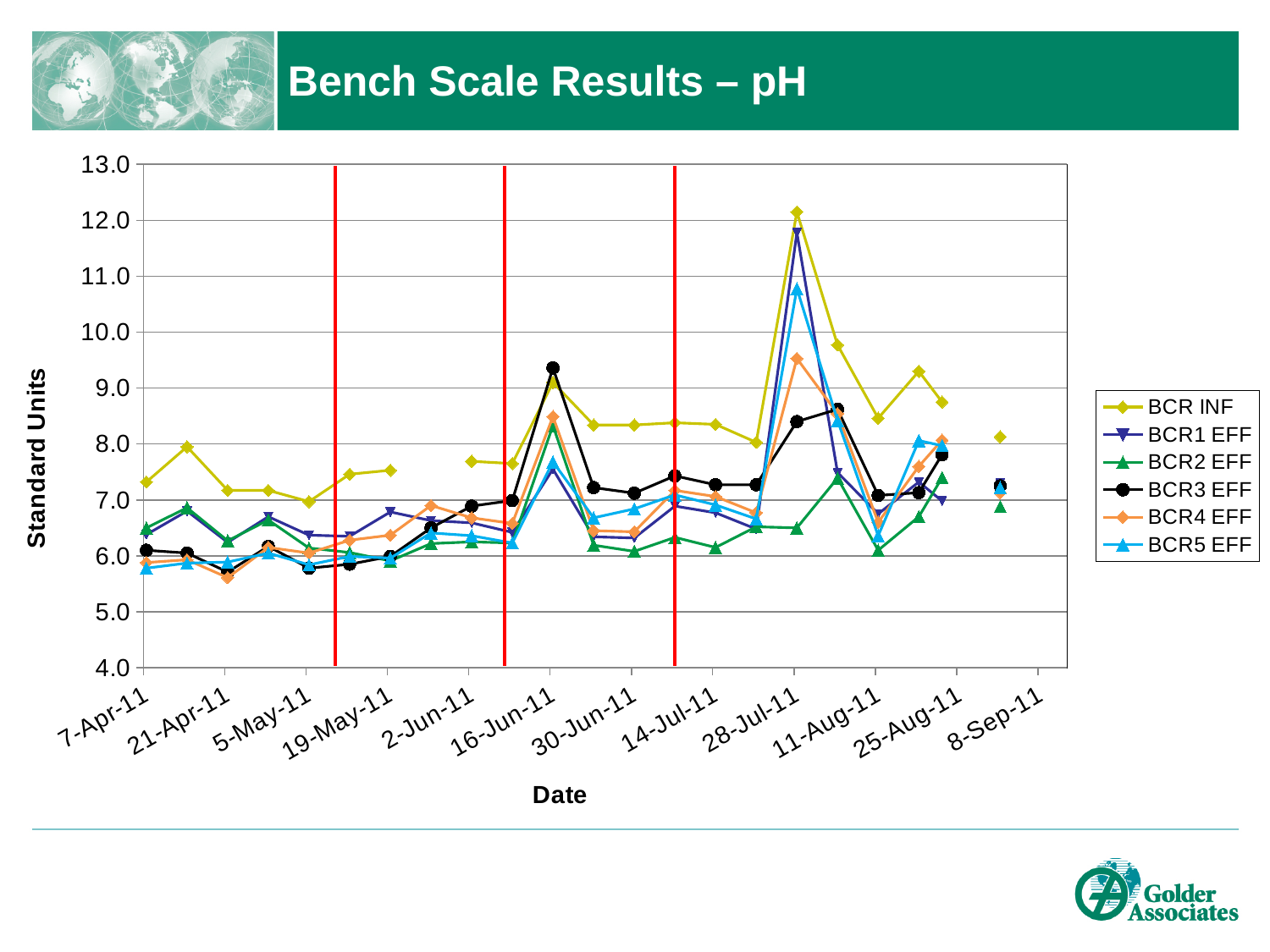

# Bench Scale Results – pH

### Chart

| Category | BCR INF | BCR1 EFF | BCR2 EFF | BCR3 EFF | BCR4 EFF | BCR5 EFF |
|---|---|---|---|---|---|---|
| 40640 | 7.319999999999999 | 6.38 | 6.5 | 6.1 | 5.88 | 5.78 |
| 40647 | 7.95 | 6.8 | 6.859999999999999 | 6.05 | 5.930000000000001 | 5.87 |
| 40654 | 7.17 | 6.24 | 6.2700000000000005 | 5.71 | 5.609999999999999 | 5.889 |
| 40661 | 7.17 | 6.7 | 6.64 | 6.17 | 6.1499999999999995 | 6.05 |
| 40668 | 6.970000000000001 | 6.37 | 6.14 | 5.78 | 6.05 | 5.84 |
| 40675 | 7.46 | 6.35 | 6.06 | 5.85 | 6.28 | 5.99 |
| 40682 | 7.53 | 6.785 | 5.91 | 5.99 | 6.37 | 5.96 |
| 40689 | None | 6.63 | 6.22 | 6.5 | 6.9 | 6.41 |
| 40696 | 7.6899999999999995 | 6.59 | 6.25 | 6.89 | 6.68 | 6.359999999999999 |
| 40703 | 7.6499999999999995 | 6.42 | 6.23 | 6.99 | 6.58 | 6.23 |
| 40710 | 9.1 | 7.55 | 8.33 | 9.360000000000001 | 8.49 | 7.68 |
| 40717 | 8.34 | 6.34 | 6.1899999999999995 | 7.22 | 6.45 | 6.68 |
| 40724 | 8.34 | 6.319999999999999 | 6.08 | 7.119999999999999 | 6.430000000000001 | 6.84 |
| 40731 | 8.38 | 6.89 | 6.33 | 7.430000000000001 | 7.17 | 7.09 |
| 40738 | 8.350000000000001 | 6.7700000000000005 | 6.1499999999999995 | 7.2700000000000005 | 7.06 | 6.91 |
| 40745 | 8.030000000000001 | 6.48 | 6.52 | 7.2700000000000005 | 6.7700000000000005 | 6.659999999999999 |
| 40752 | 12.15 | 11.78 | 6.5 | 8.4 | 9.530000000000001 | 10.78 |
| 40759 | 9.77 | 7.49 | 7.39 | 8.620000000000001 | 8.540000000000001 | 8.42 |
| 40766 | 8.460000000000003 | 6.75 | 6.1 | 7.08 | 6.6 | 6.359999999999999 |
| 40773 | 9.3 | 7.319999999999999 | 6.7 | 7.13 | 7.6 | 8.06 |
| 40777 | 8.75 | 6.98 | 7.4 | 7.81 | 8.07 | 7.970000000000001 |
| 40779 | None | None | None | None | None | None |
| 40787 | 8.129999999999999 | 7.3 | 6.88 | 7.25 | 7.13 | 7.22 |
| 40798 | None | None | None | None | None | None |